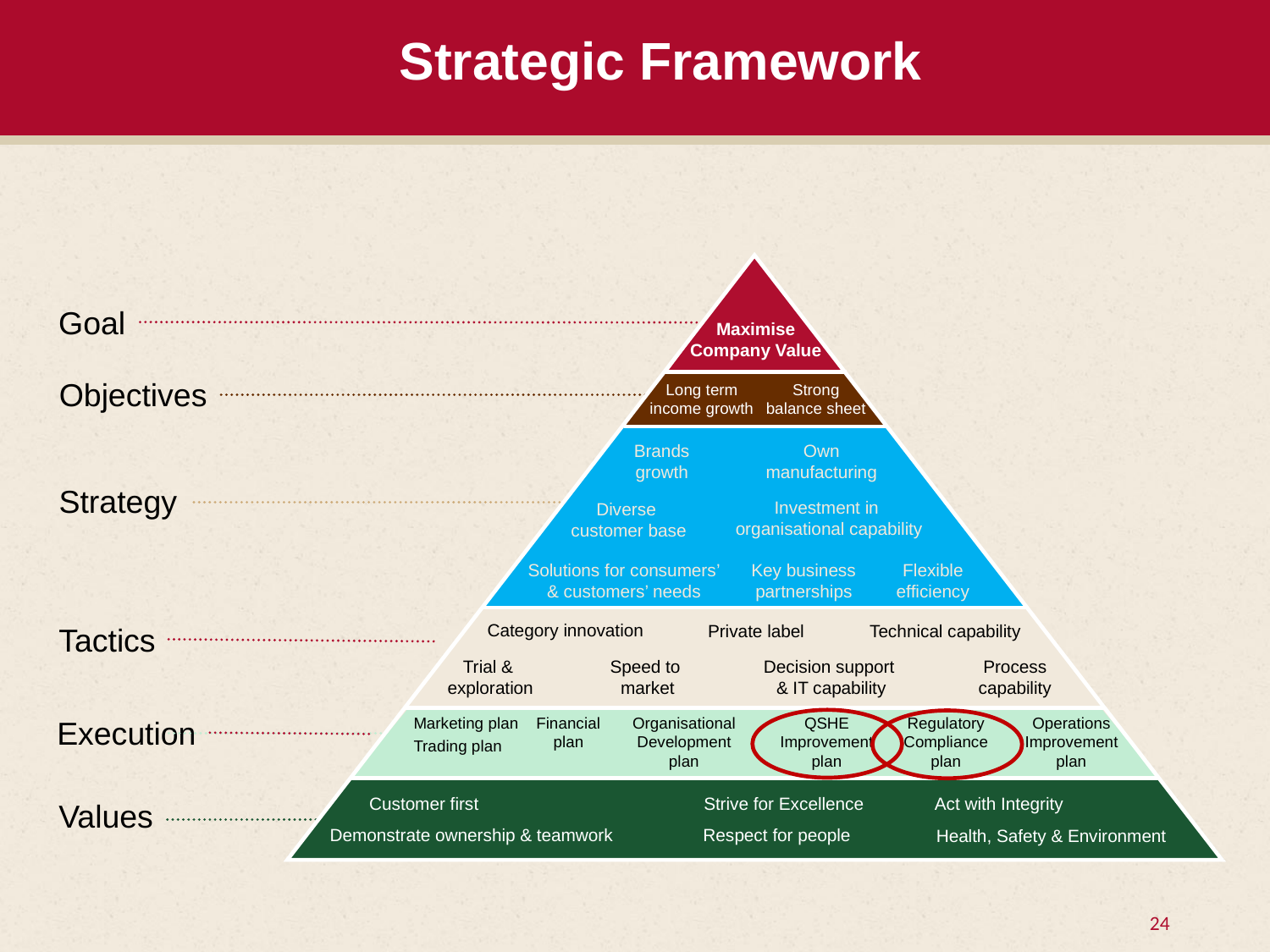

# Strategic Framework

Maximise
Company Value
Long term
income growth
Strong
balance sheet
Brands
growth
Own
manufacturing
Investment in
organisational capability
Diverse
customer base
Solutions for consumers’
& customers’ needs
Key business
partnerships
Flexible
efficiency
Category innovation
Technical capability
Private label
Trial &
exploration
Speed to
market
Decision support
 & IT capability
Process capability
Marketing plan
Trading plan
Financial
plan
Organisational Development
plan
QSHE
Improvement
plan
Regulatory
Compliance
plan
Operations
Improvement
plan
Customer first
Strive for Excellence
Act with Integrity
Demonstrate ownership & teamwork
Respect for people
Health, Safety & Environment
Goal
Objectives
Strategy
Tactics
Execution

Values
24